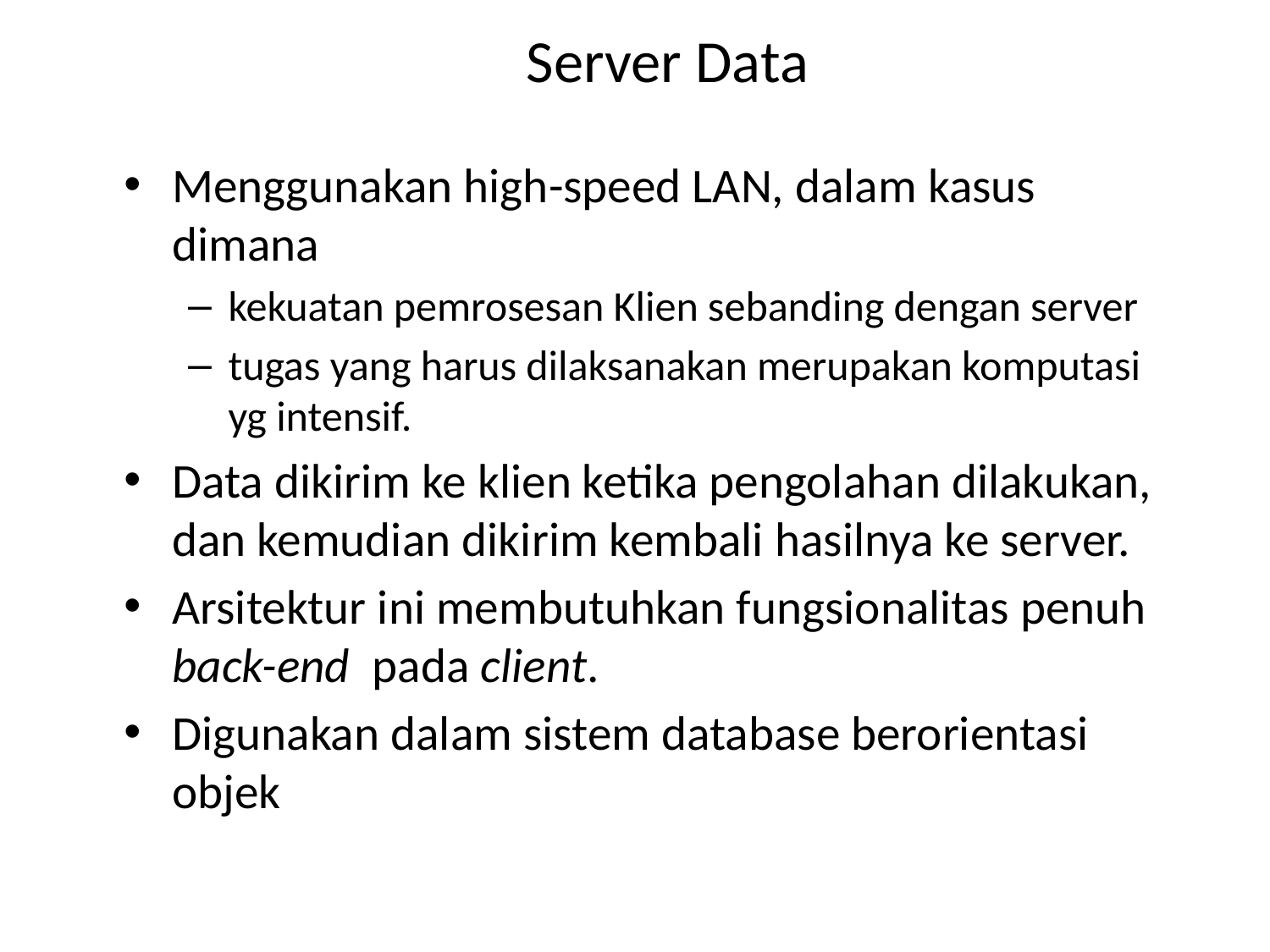

# Server Data
Menggunakan high-speed LAN, dalam kasus dimana
kekuatan pemrosesan Klien sebanding dengan server
tugas yang harus dilaksanakan merupakan komputasi yg intensif.
Data dikirim ke klien ketika pengolahan dilakukan, dan kemudian dikirim kembali hasilnya ke server.
Arsitektur ini membutuhkan fungsionalitas penuh back-end  pada client.
Digunakan dalam sistem database berorientasi objek